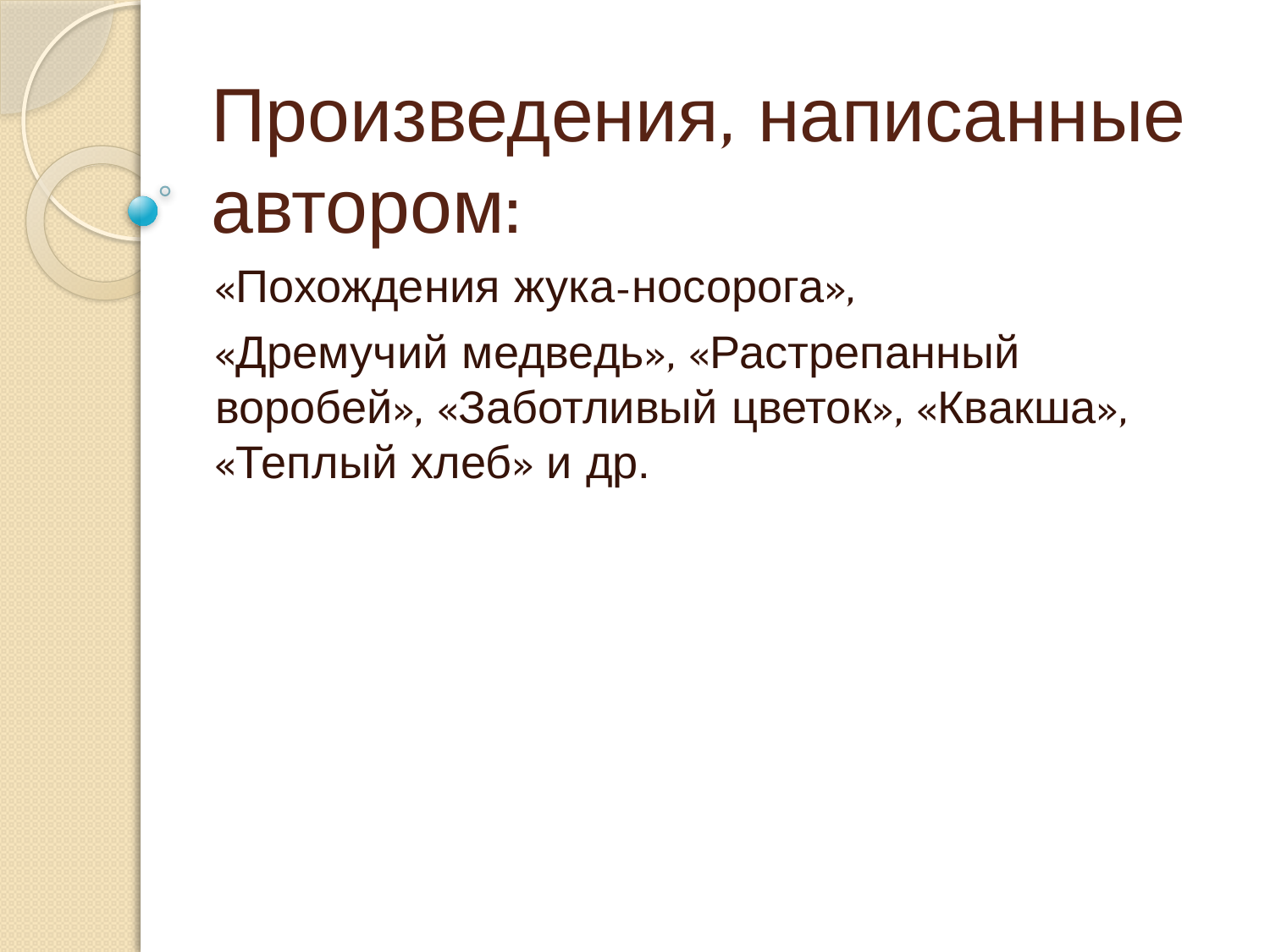

# Произведения, написанные автором:
«Похождения жука-носорога»,
«Дремучий медведь», «Растрепанный воробей», «Заботливый цветок», «Квакша», «Теплый хлеб» и др.